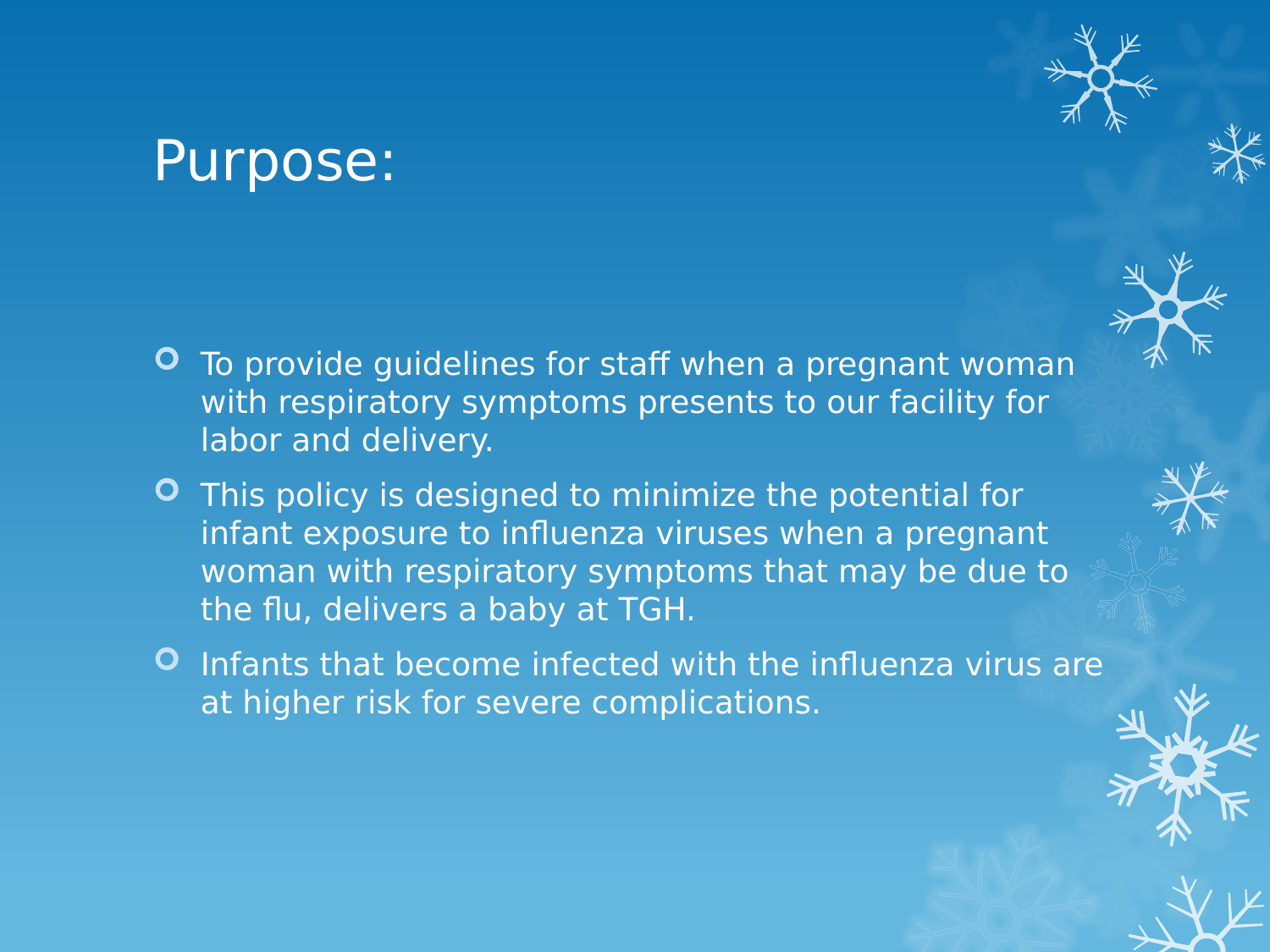

# Purpose:
To provide guidelines for staff when a pregnant woman with respiratory symptoms presents to our facility for labor and delivery.
This policy is designed to minimize the potential for infant exposure to influenza viruses when a pregnant woman with respiratory symptoms that may be due to the flu, delivers a baby at TGH.
Infants that become infected with the influenza virus are at higher risk for severe complications.